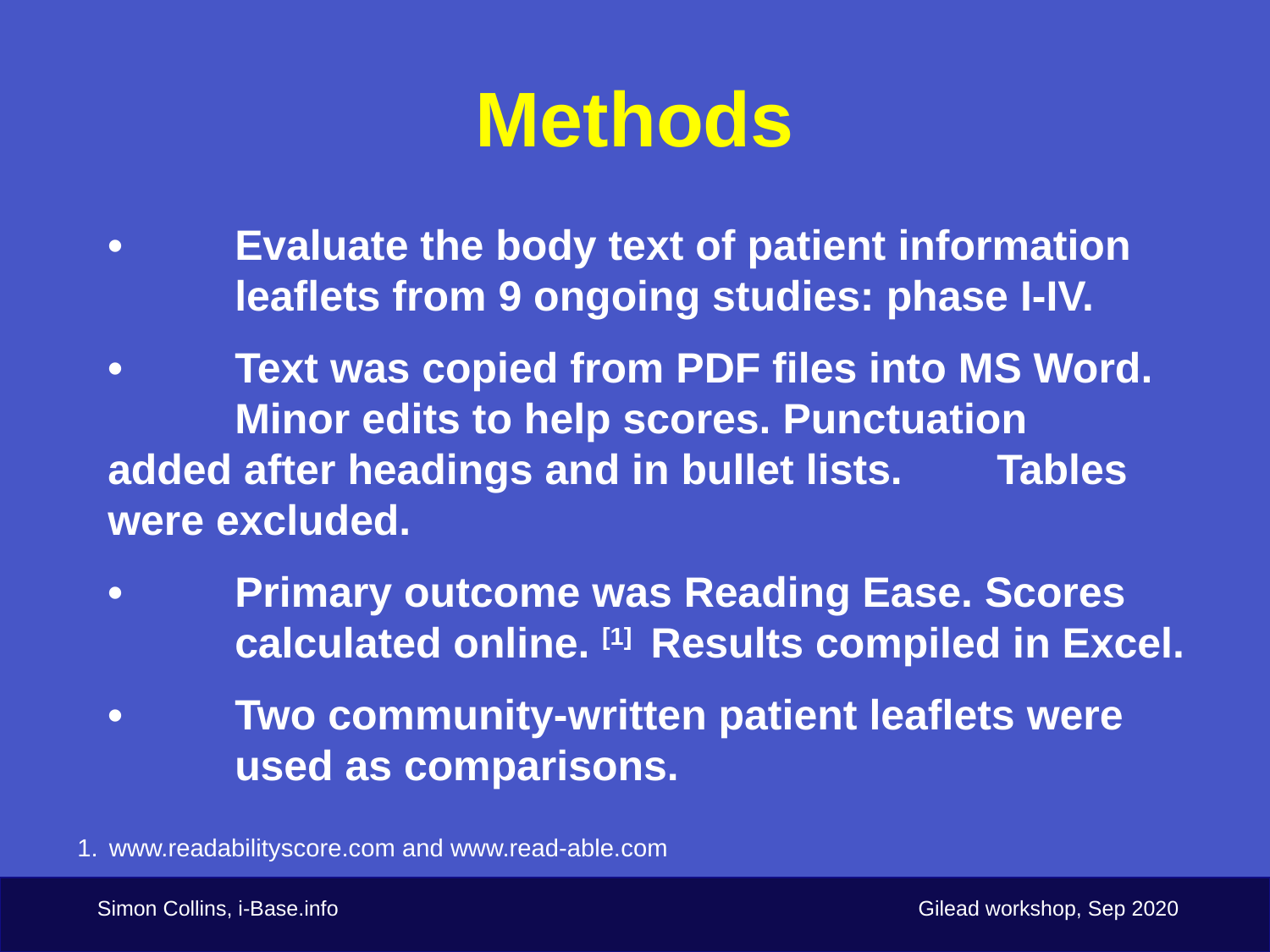

Methods

•	Evaluate the body text of patient information 	leaflets from 9 ongoing studies: phase I-IV.
•	Text was copied from PDF files into MS Word. 	Minor edits to help scores. Punctuation 	added after headings and in bullet lists. 	Tables were excluded.
•	Primary outcome was Reading Ease. Scores 	calculated online. [1]  Results compiled in Excel.
•	Two community-written patient leaflets were 	used as comparisons.
www.readabilityscore.com and www.read-able.com